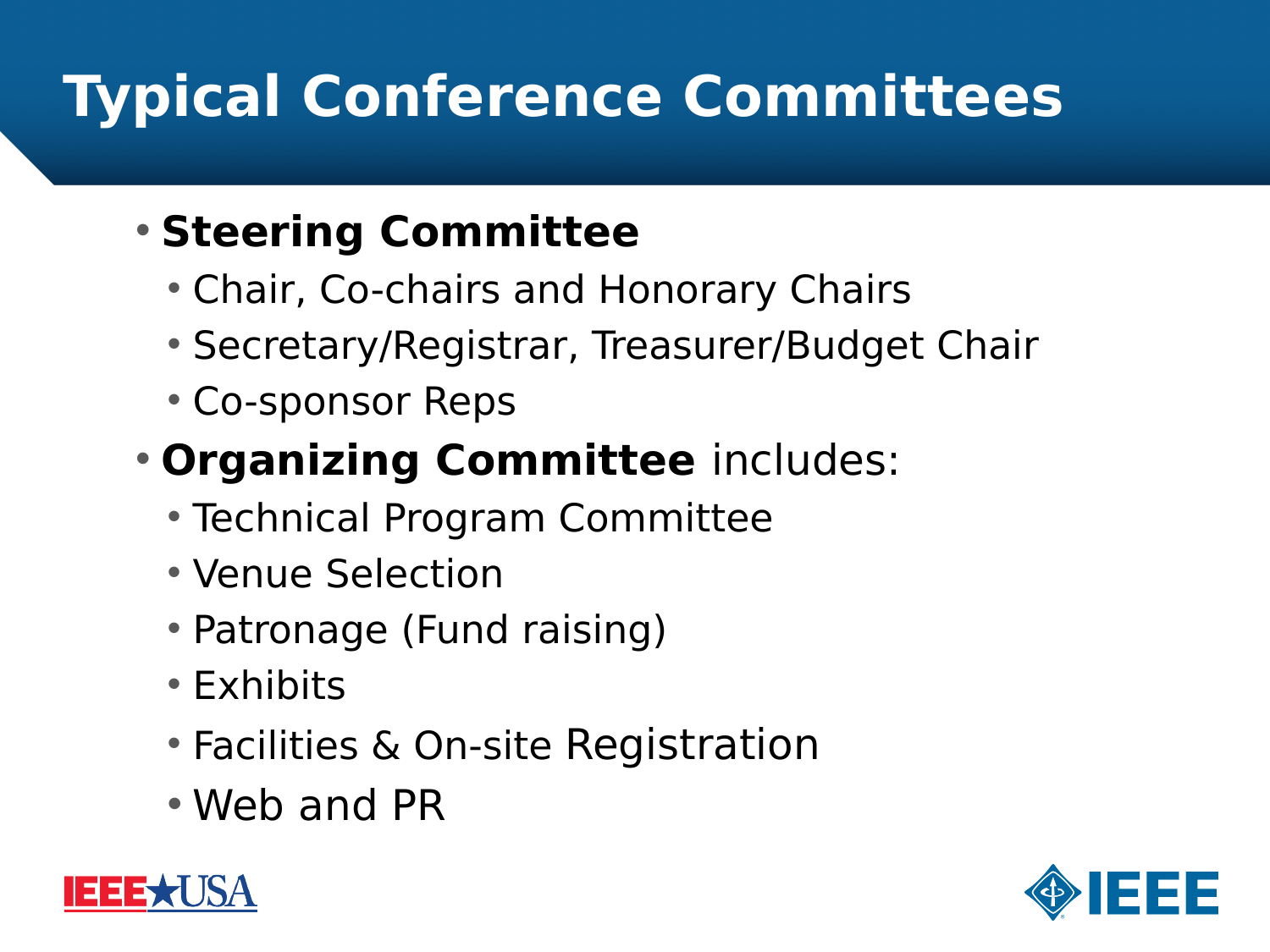

# Typical Conference Committees
Steering Committee
Chair, Co-chairs and Honorary Chairs
Secretary/Registrar, Treasurer/Budget Chair
Co-sponsor Reps
Organizing Committee includes:
Technical Program Committee
Venue Selection
Patronage (Fund raising)
Exhibits
Facilities & On-site Registration
Web and PR